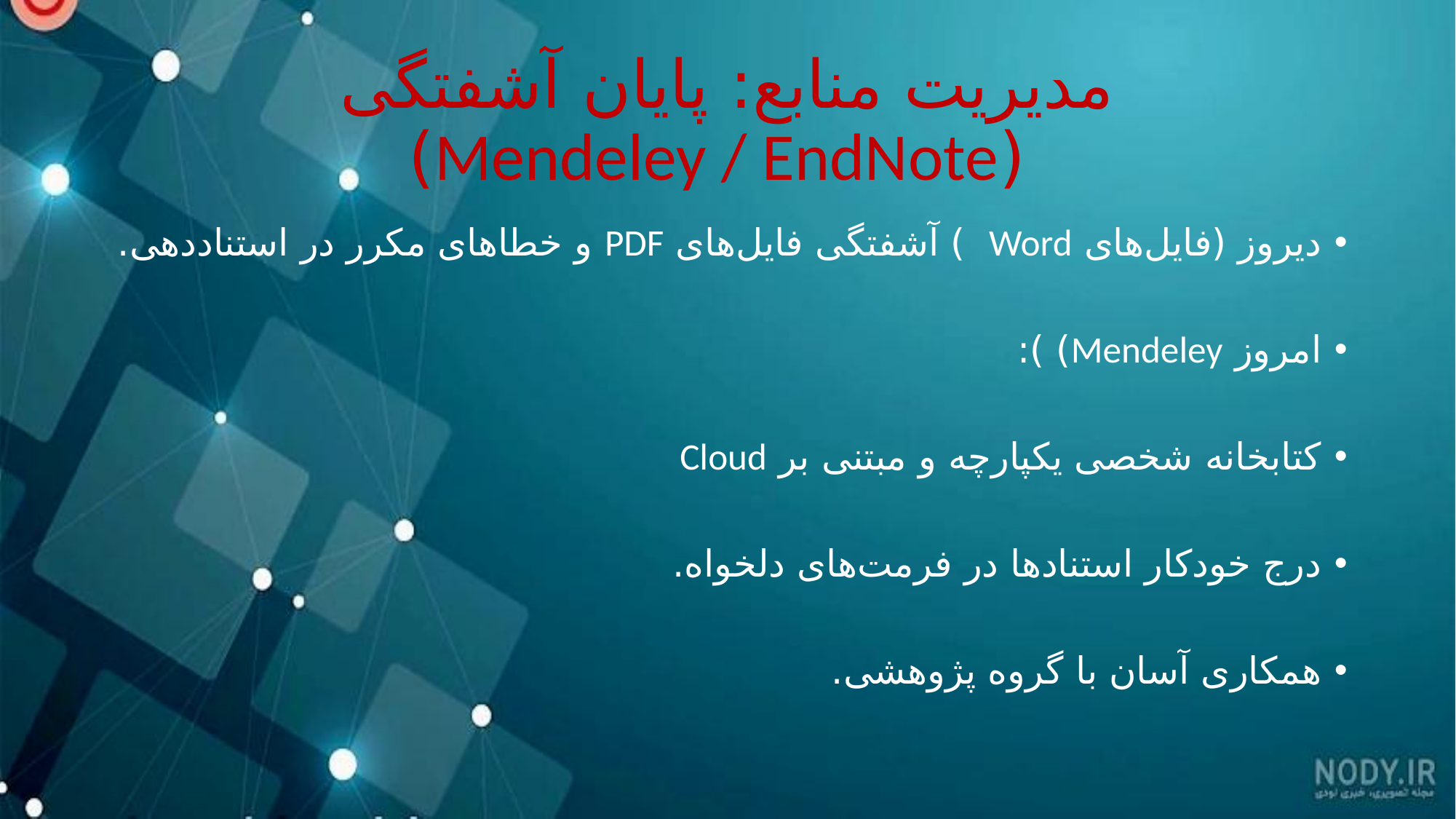

# مدیریت منابع: پایان آشفتگی (Mendeley / EndNote)
دیروز (فایل‌های Word  ) آشفتگی فایل‌های PDF و خطاهای مکرر در استناددهی.

امروز Mendeley) ):

کتابخانه شخصی یکپارچه و مبتنی بر Cloud

درج خودکار استنادها در فرمت‌های دلخواه.

همکاری آسان با گروه پژوهشی.